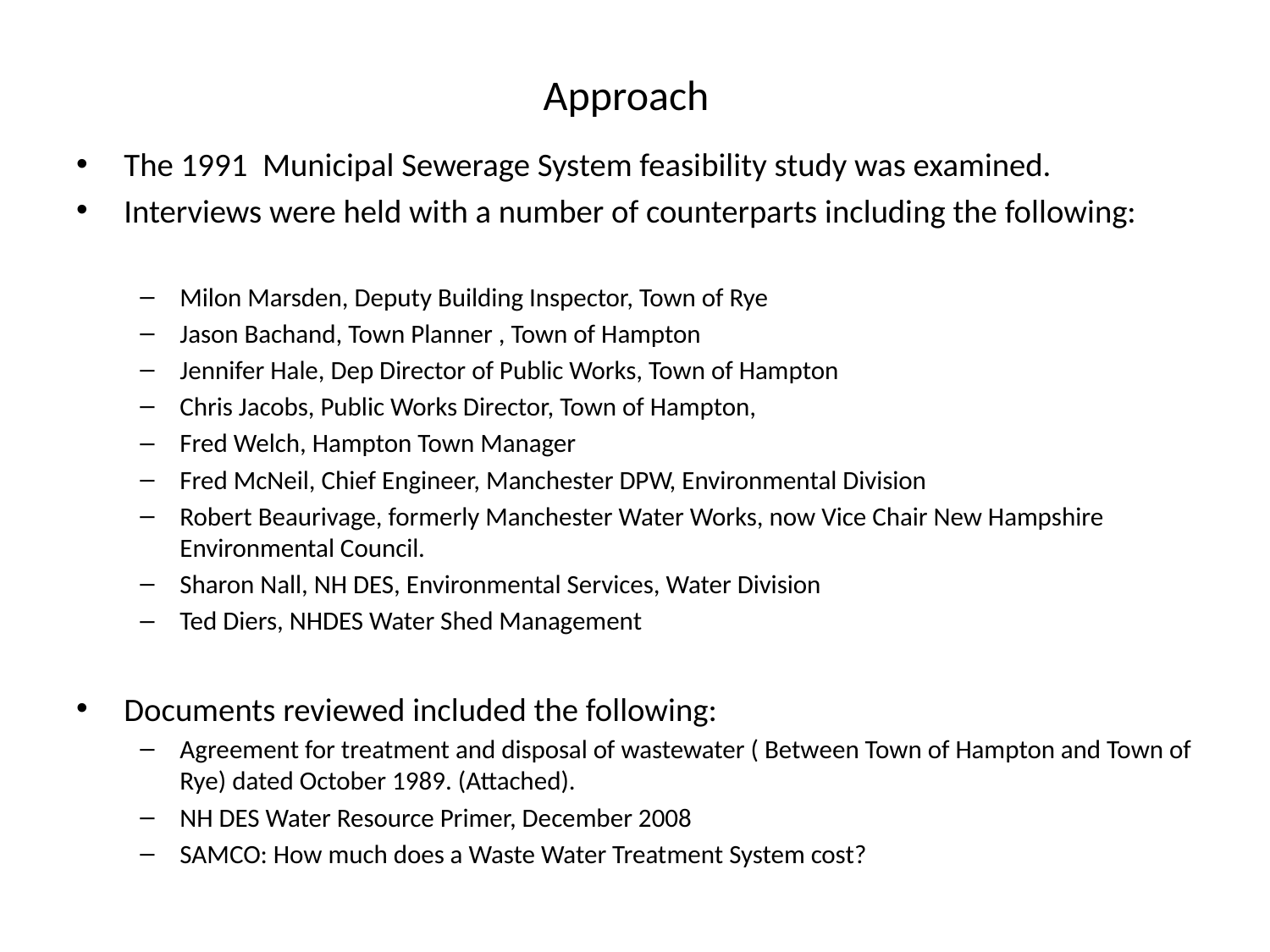

# Approach
The 1991  Municipal Sewerage System feasibility study was examined.
Interviews were held with a number of counterparts including the following:

Milon Marsden, Deputy Building Inspector, Town of Rye
Jason Bachand, Town Planner , Town of Hampton
Jennifer Hale, Dep Director of Public Works, Town of Hampton
Chris Jacobs, Public Works Director, Town of Hampton,
Fred Welch, Hampton Town Manager
Fred McNeil, Chief Engineer, Manchester DPW, Environmental Division
Robert Beaurivage, formerly Manchester Water Works, now Vice Chair New Hampshire Environmental Council.
Sharon Nall, NH DES, Environmental Services, Water Division
Ted Diers, NHDES Water Shed Management

Documents reviewed included the following:
Agreement for treatment and disposal of wastewater ( Between Town of Hampton and Town of Rye) dated October 1989. (Attached).
NH DES Water Resource Primer, December 2008
SAMCO: How much does a Waste Water Treatment System cost?